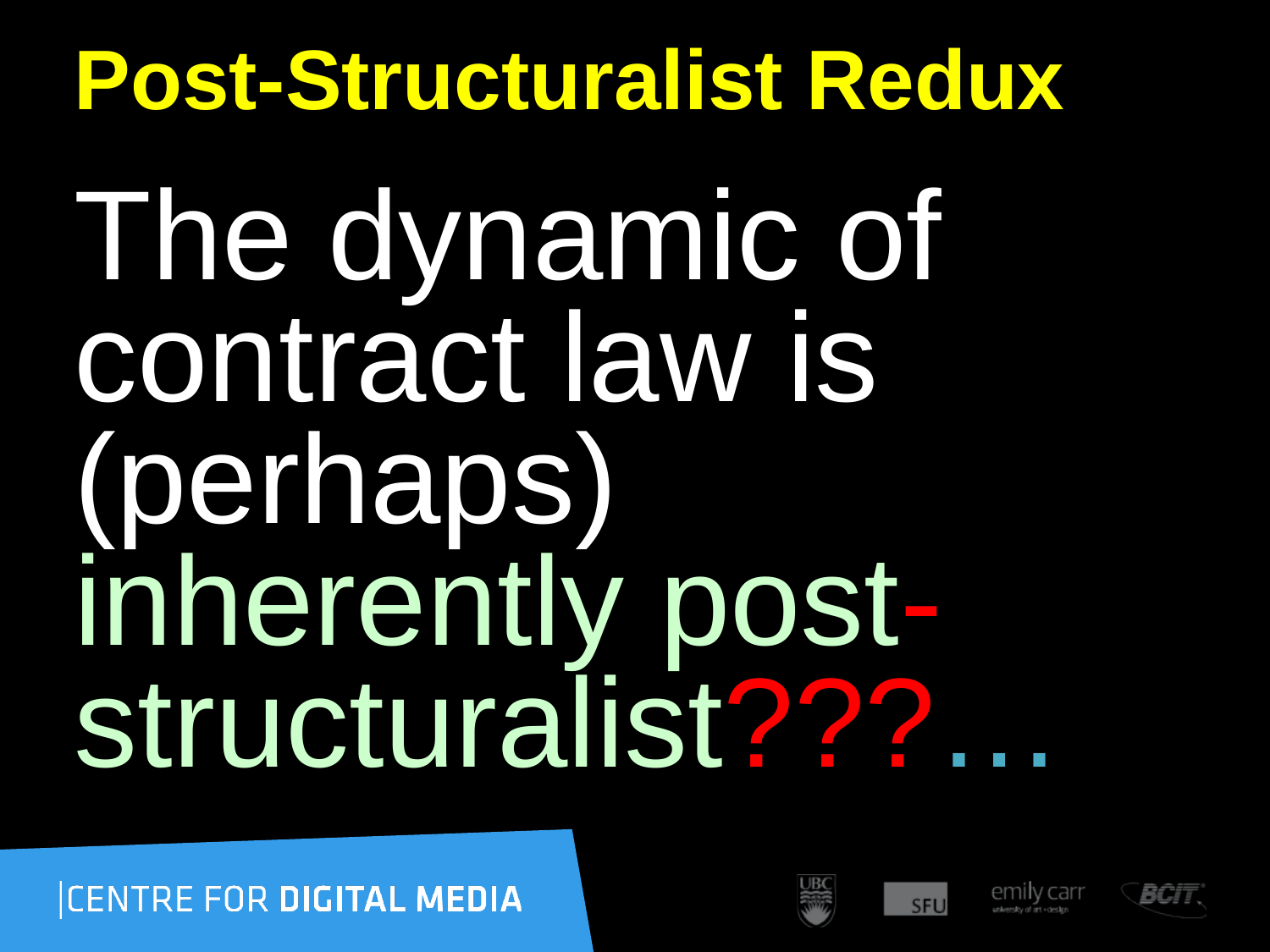

# Post-Structuralist Redux
The dynamic of contract law is (perhaps) inherently post-structuralist???…